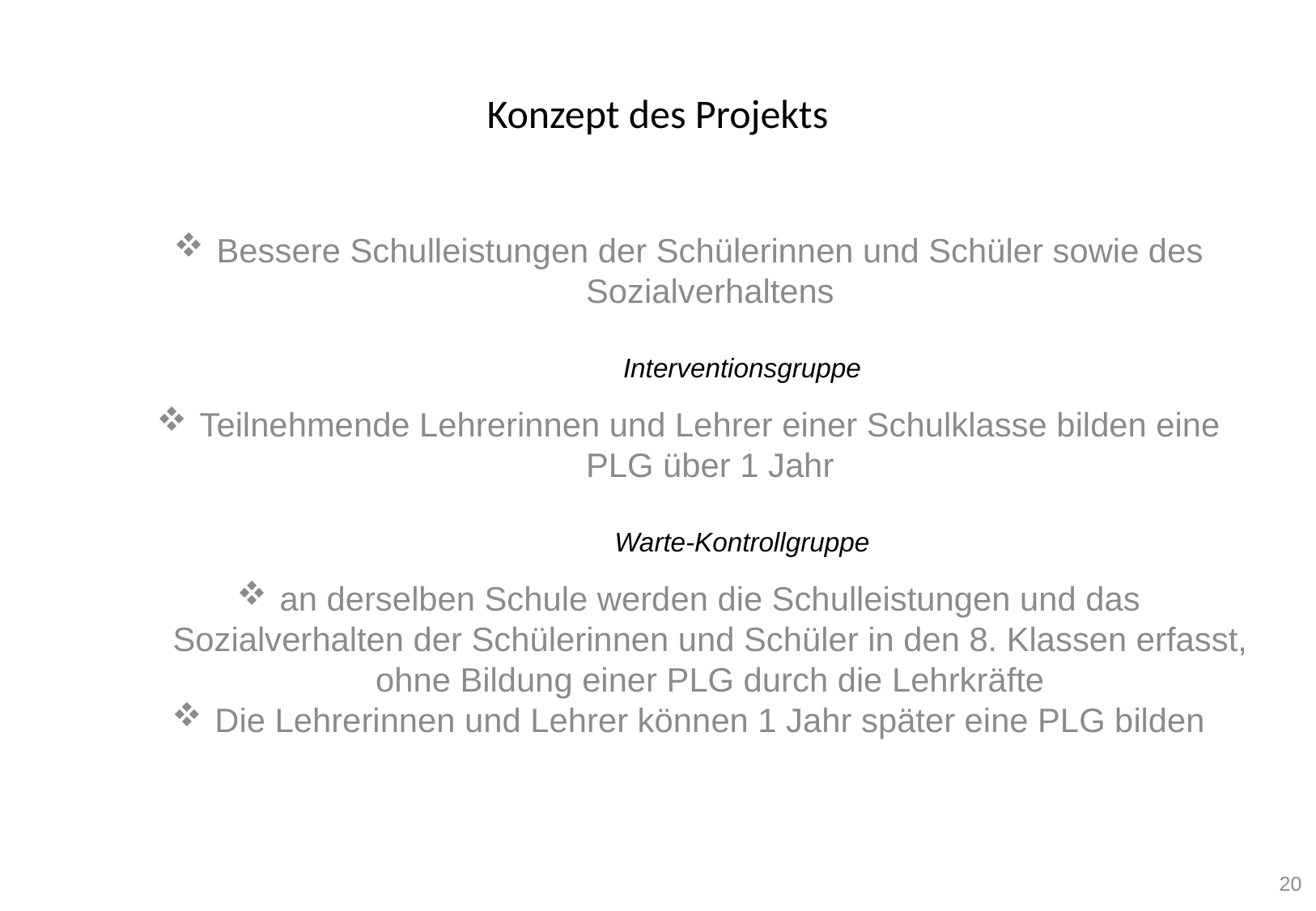

# Konzept des Projekts
Bessere Schulleistungen der Schülerinnen und Schüler sowie des Sozialverhaltens

	Interventionsgruppe
Teilnehmende Lehrerinnen und Lehrer einer Schulklasse bilden eine PLG über 1 Jahr

	Warte-Kontrollgruppe
an derselben Schule werden die Schulleistungen und das Sozialverhalten der Schülerinnen und Schüler in den 8. Klassen erfasst, ohne Bildung einer PLG durch die Lehrkräfte
Die Lehrerinnen und Lehrer können 1 Jahr später eine PLG bilden
20